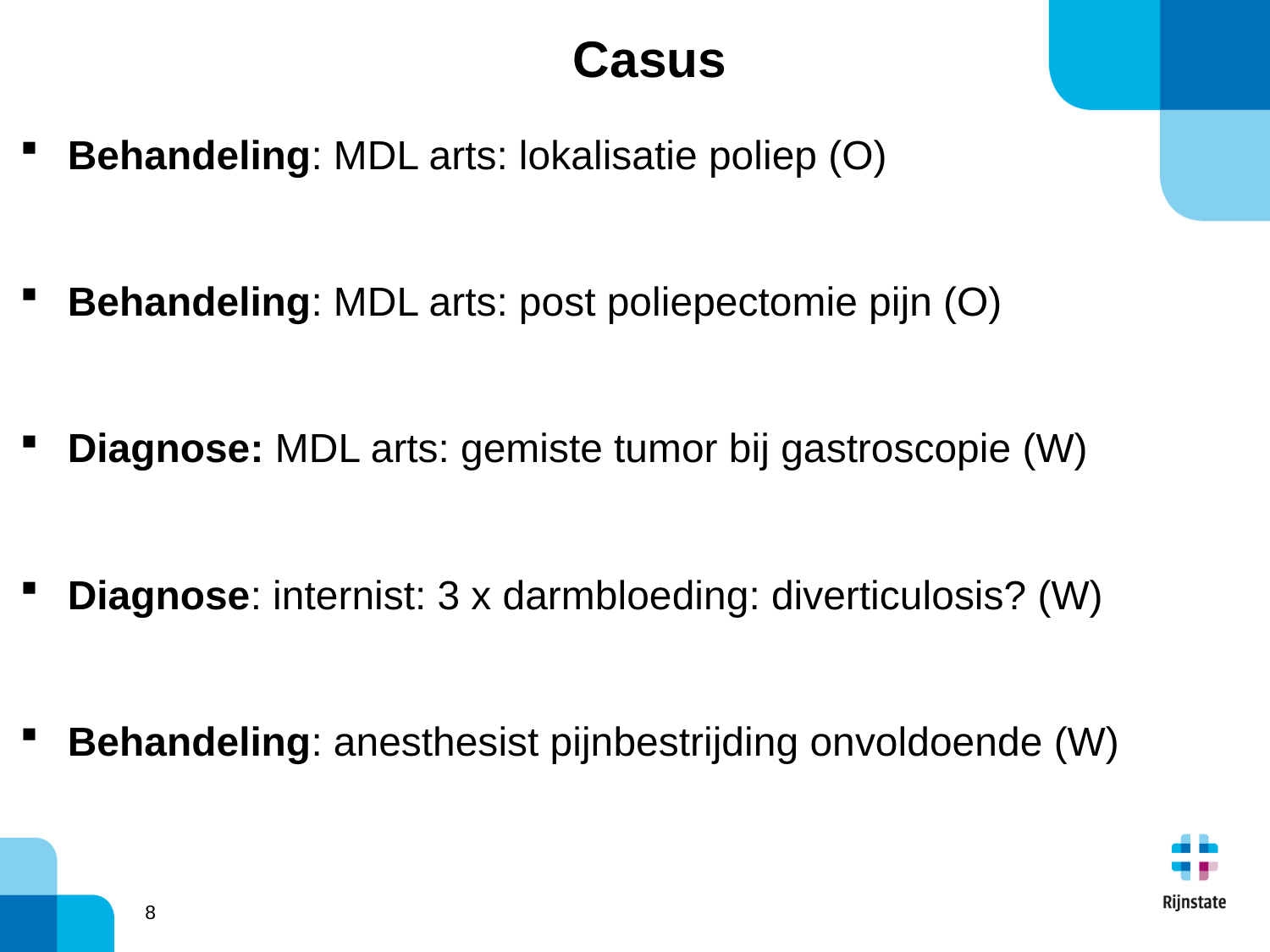

# Casus
Behandeling: MDL arts: lokalisatie poliep (O)

Behandeling: MDL arts: post poliepectomie pijn (O)

Diagnose: MDL arts: gemiste tumor bij gastroscopie (W)

Diagnose: internist: 3 x darmbloeding: diverticulosis? (W)

Behandeling: anesthesist pijnbestrijding onvoldoende (W)

8